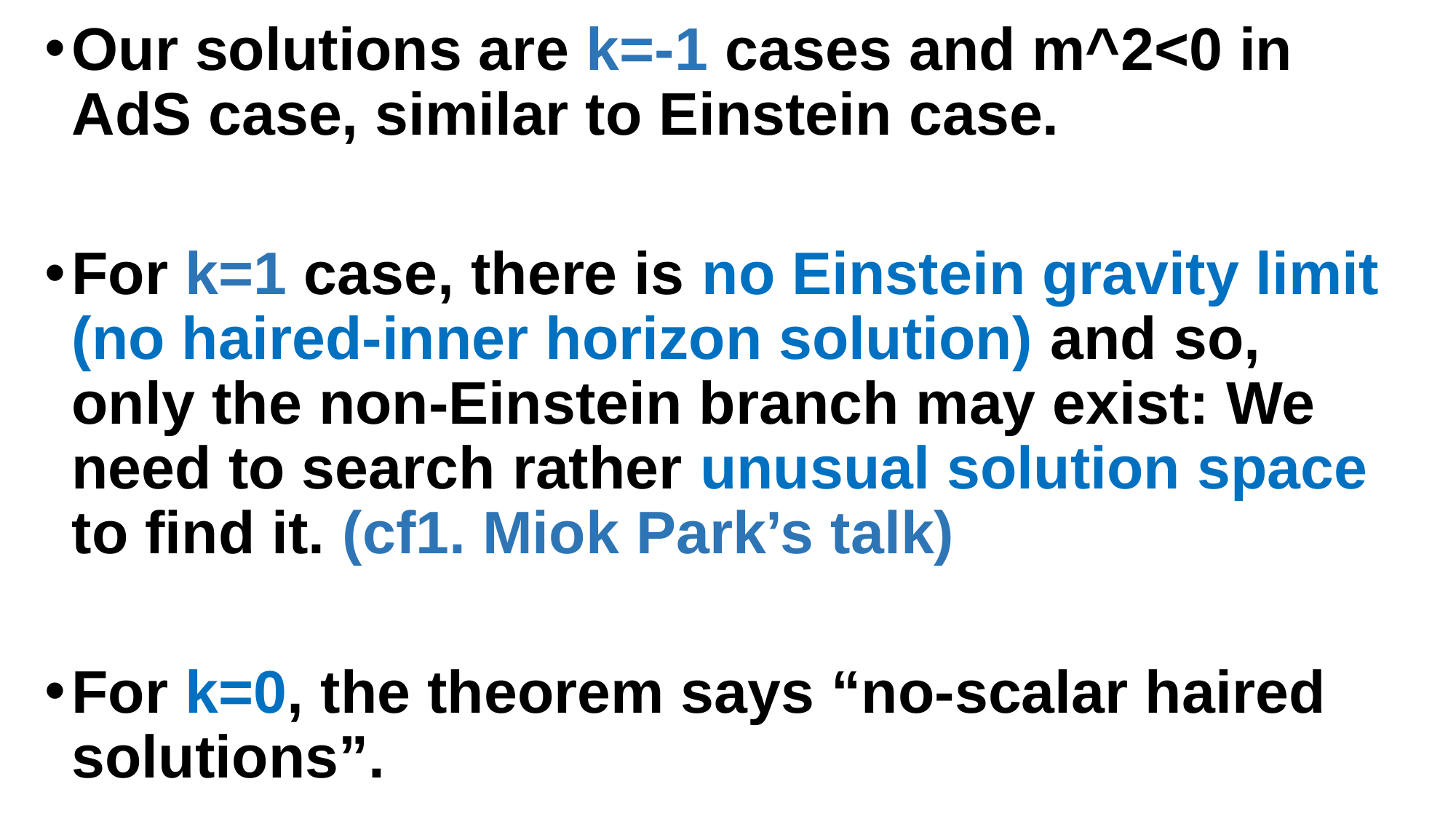

Our solutions are k=-1 cases and m^2<0 in AdS case, similar to Einstein case.

For k=1 case, there is no Einstein gravity limit (no haired-inner horizon solution) and so, only the non-Einstein branch may exist: We need to search rather unusual solution space to find it. (cf1. Miok Park’s talk)

For k=0, the theorem says “no-scalar haired solutions”.